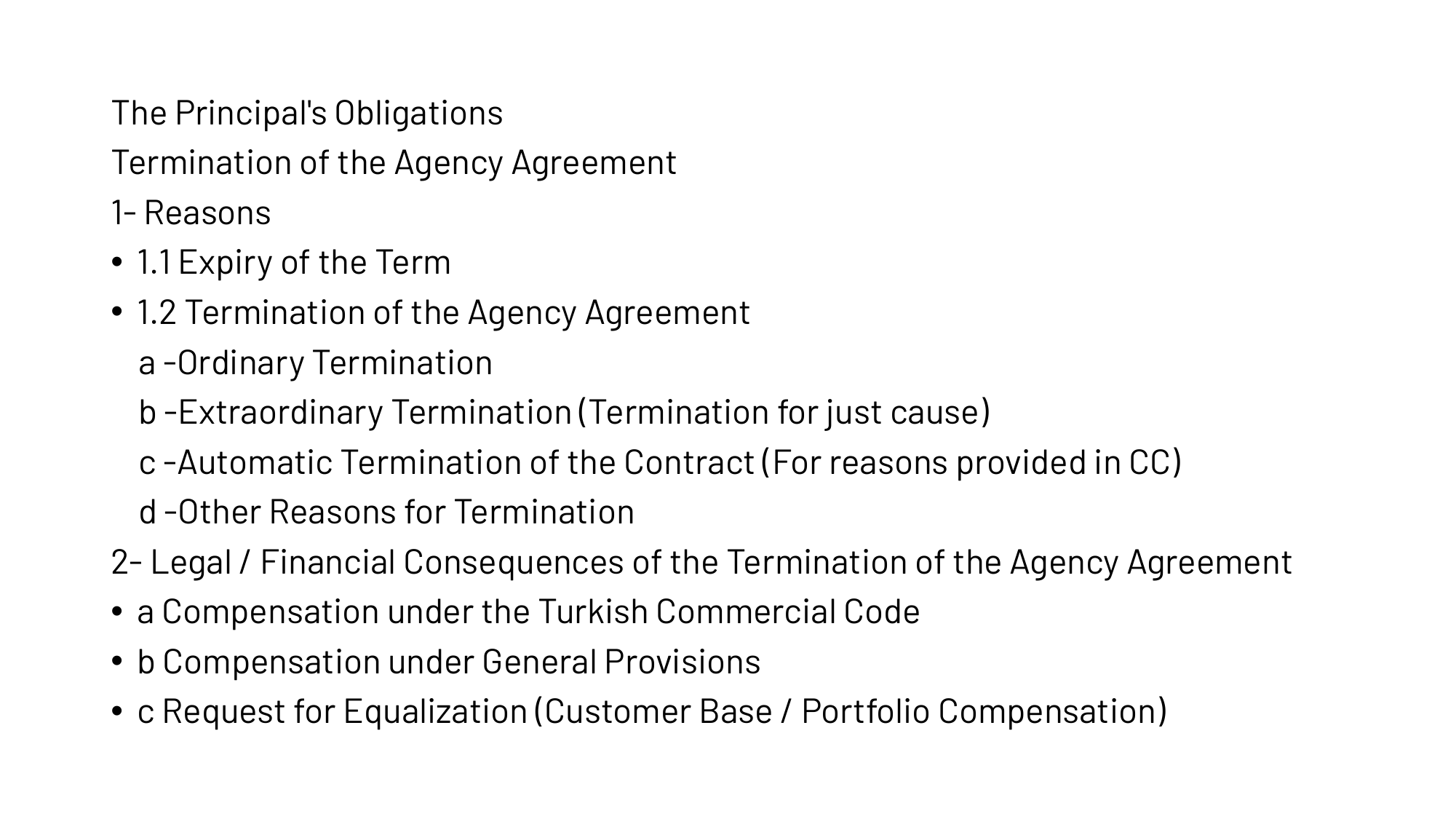

#
The Principal's Obligations
Termination of the Agency Agreement
1- Reasons
1.1 Expiry of the Term
1.2 Termination of the Agency Agreement
    a -Ordinary Termination
    b -Extraordinary Termination (Termination for just cause)
    c -Automatic Termination of the Contract (For reasons provided in CC)
    d -Other Reasons for Termination
2- Legal / Financial Consequences of the Termination of the Agency Agreement
a Compensation under the Turkish Commercial Code
b Compensation under General Provisions
c Request for Equalization (Customer Base / Portfolio Compensation)